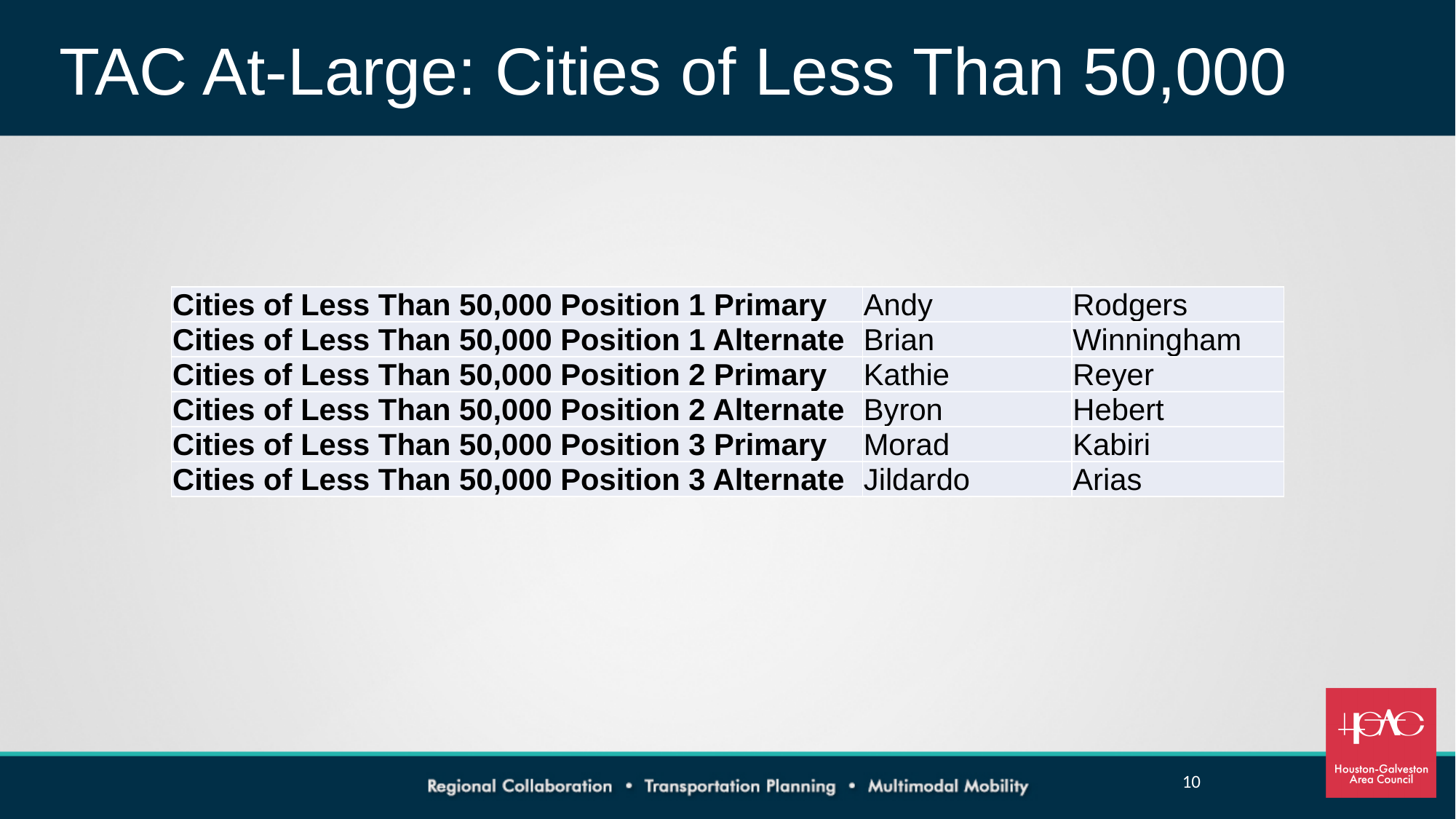

# TAC At-Large: Cities of Less Than 50,000
| Cities of Less Than 50,000 Position 1 Primary | Andy | Rodgers |
| --- | --- | --- |
| Cities of Less Than 50,000 Position 1 Alternate | Brian | Winningham |
| Cities of Less Than 50,000 Position 2 Primary | Kathie | Reyer |
| Cities of Less Than 50,000 Position 2 Alternate | Byron | Hebert |
| Cities of Less Than 50,000 Position 3 Primary | Morad | Kabiri |
| Cities of Less Than 50,000 Position 3 Alternate | Jildardo | Arias |
10